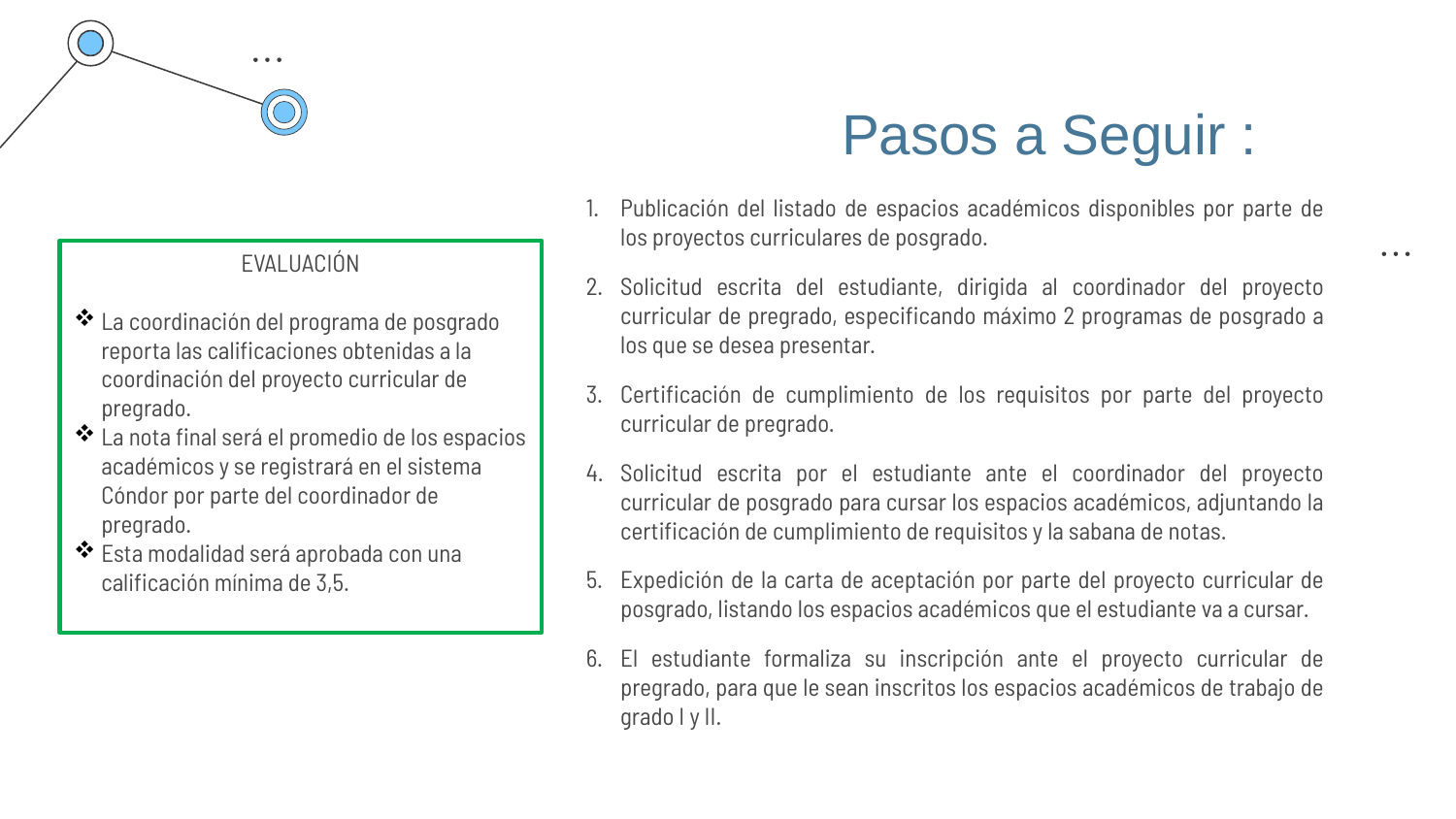

# Pasos a Seguir :
Publicación del listado de espacios académicos disponibles por parte de los proyectos curriculares de posgrado.
Solicitud escrita del estudiante, dirigida al coordinador del proyecto curricular de pregrado, especificando máximo 2 programas de posgrado a los que se desea presentar.
Certificación de cumplimiento de los requisitos por parte del proyecto curricular de pregrado.
Solicitud escrita por el estudiante ante el coordinador del proyecto curricular de posgrado para cursar los espacios académicos, adjuntando la certificación de cumplimiento de requisitos y la sabana de notas.
Expedición de la carta de aceptación por parte del proyecto curricular de posgrado, listando los espacios académicos que el estudiante va a cursar.
El estudiante formaliza su inscripción ante el proyecto curricular de pregrado, para que le sean inscritos los espacios académicos de trabajo de grado I y II.

EVALUACIÓN

La coordinación del programa de posgrado reporta las calificaciones obtenidas a la coordinación del proyecto curricular de pregrado.
La nota final será el promedio de los espacios académicos y se registrará en el sistema Cóndor por parte del coordinador de pregrado.
Esta modalidad será aprobada con una calificación mínima de 3,5.